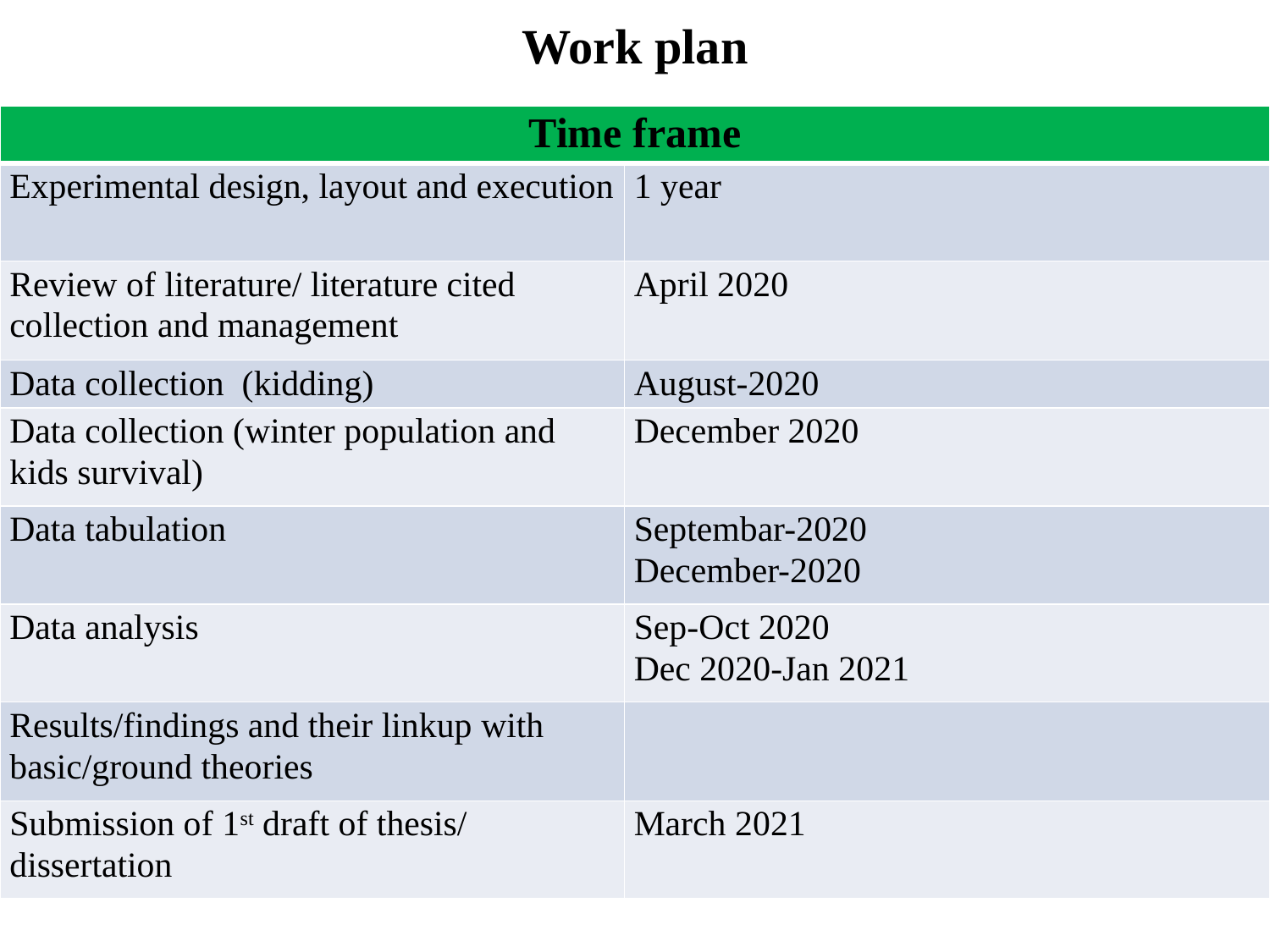

# Work plan
| Time frame |  |
| --- | --- |
| Experimental design, layout and execution | 1 year |
| Review of literature/ literature cited collection and management | April 2020 |
| Data collection (kidding) | August-2020 |
| Data collection (winter population and kids survival) | December 2020 |
| Data tabulation | Septembar-2020 December-2020 |
| Data analysis | Sep-Oct 2020 Dec 2020-Jan 2021 |
| Results/findings and their linkup with basic/ground theories |  |
| Submission of 1st draft of thesis/ dissertation | March 2021 |